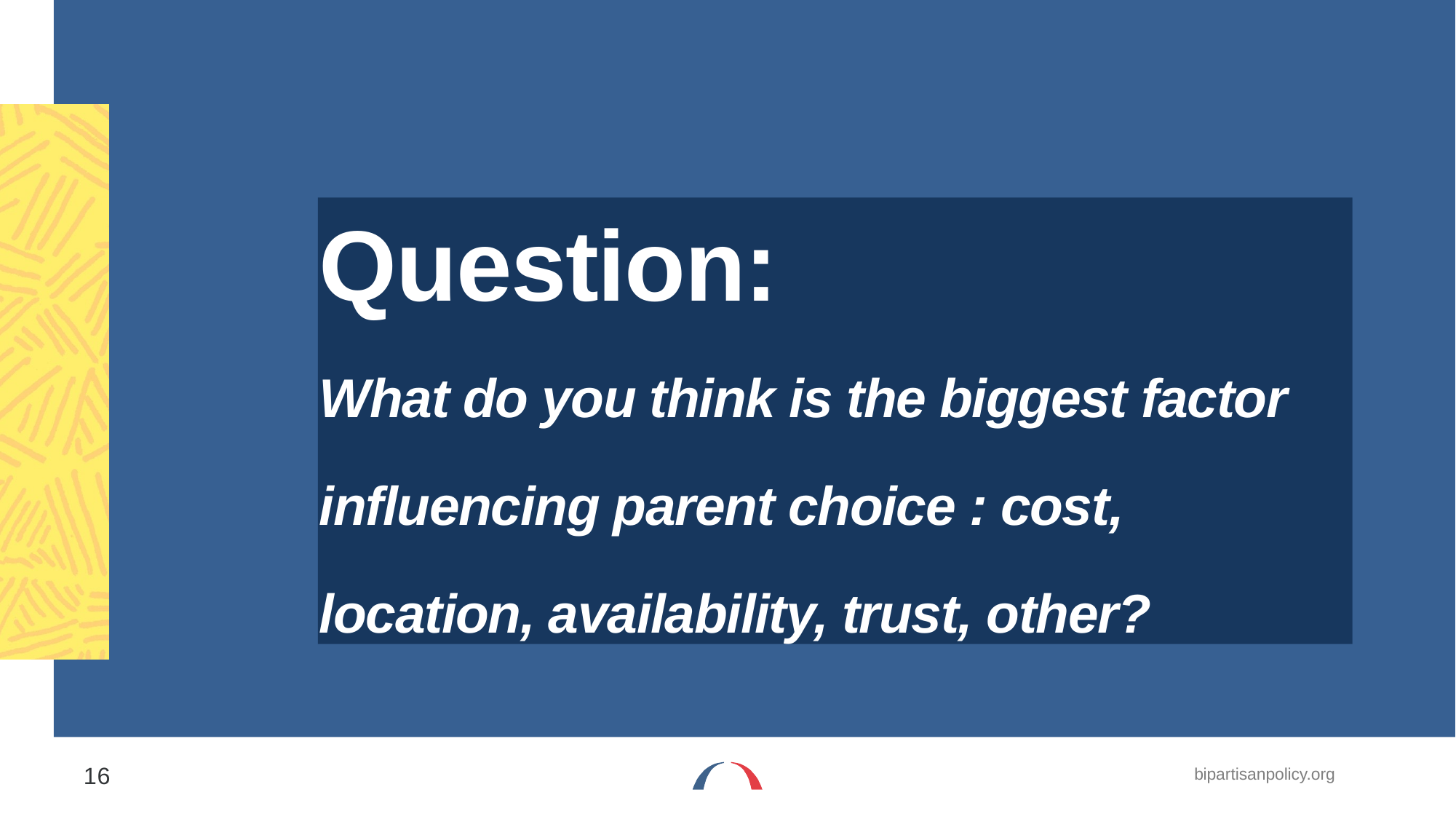

# Question: What do you think is the biggest factor  influencing parent choice : cost, location, availability, trust, other?
16
bipartisanpolicy.org